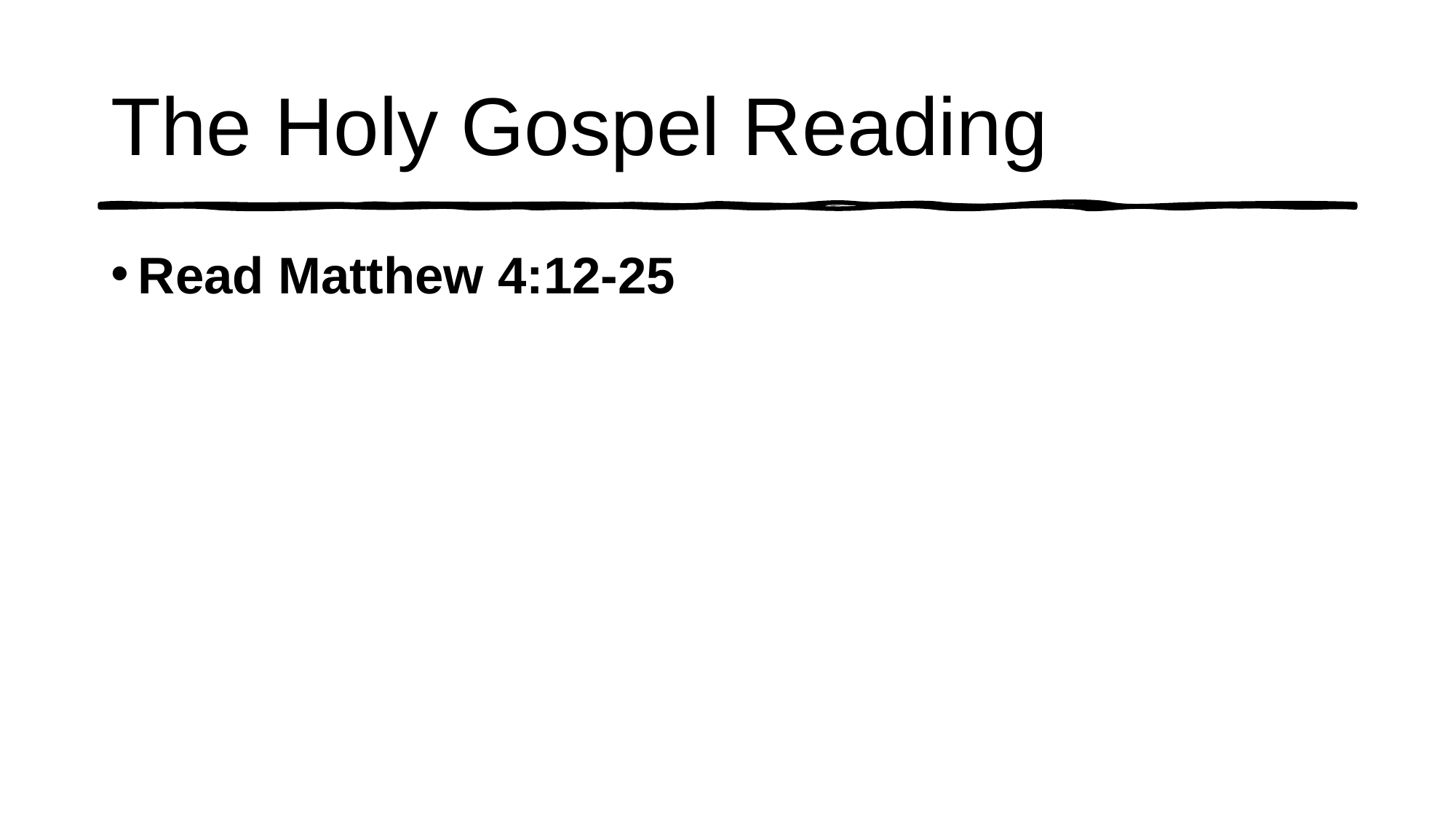

# The Holy Gospel Reading
Read Matthew 4:12-25